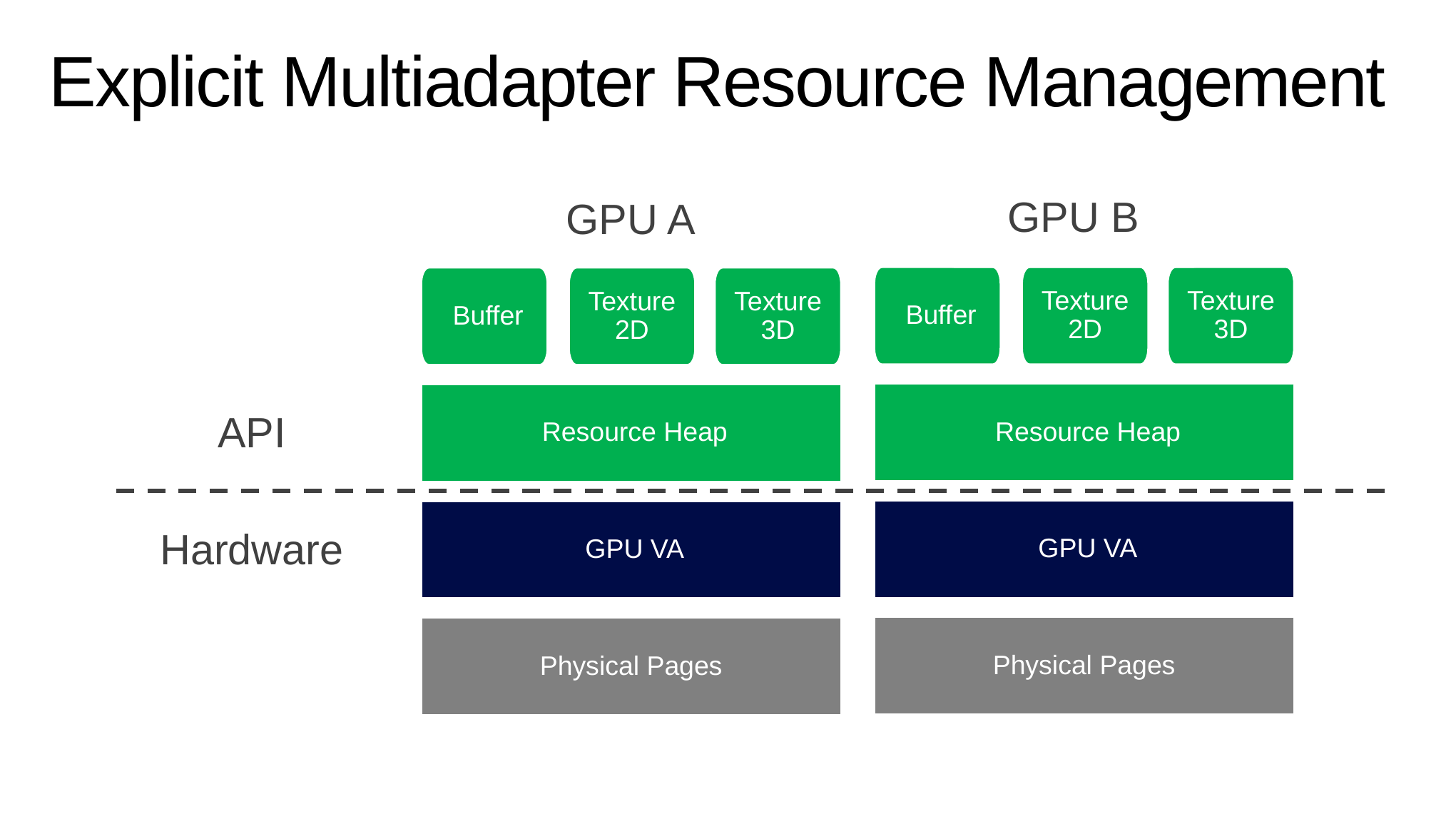

# Explicit Multiadapter Resource Management
GPU B
GPU A
 Buffer
Texture2D
Texture3D
 Resource Heap
 GPU VA
Physical Pages
 Buffer
Texture2D
Texture3D
 Resource Heap
 GPU VA
Physical Pages
API
Hardware
Physical Pages